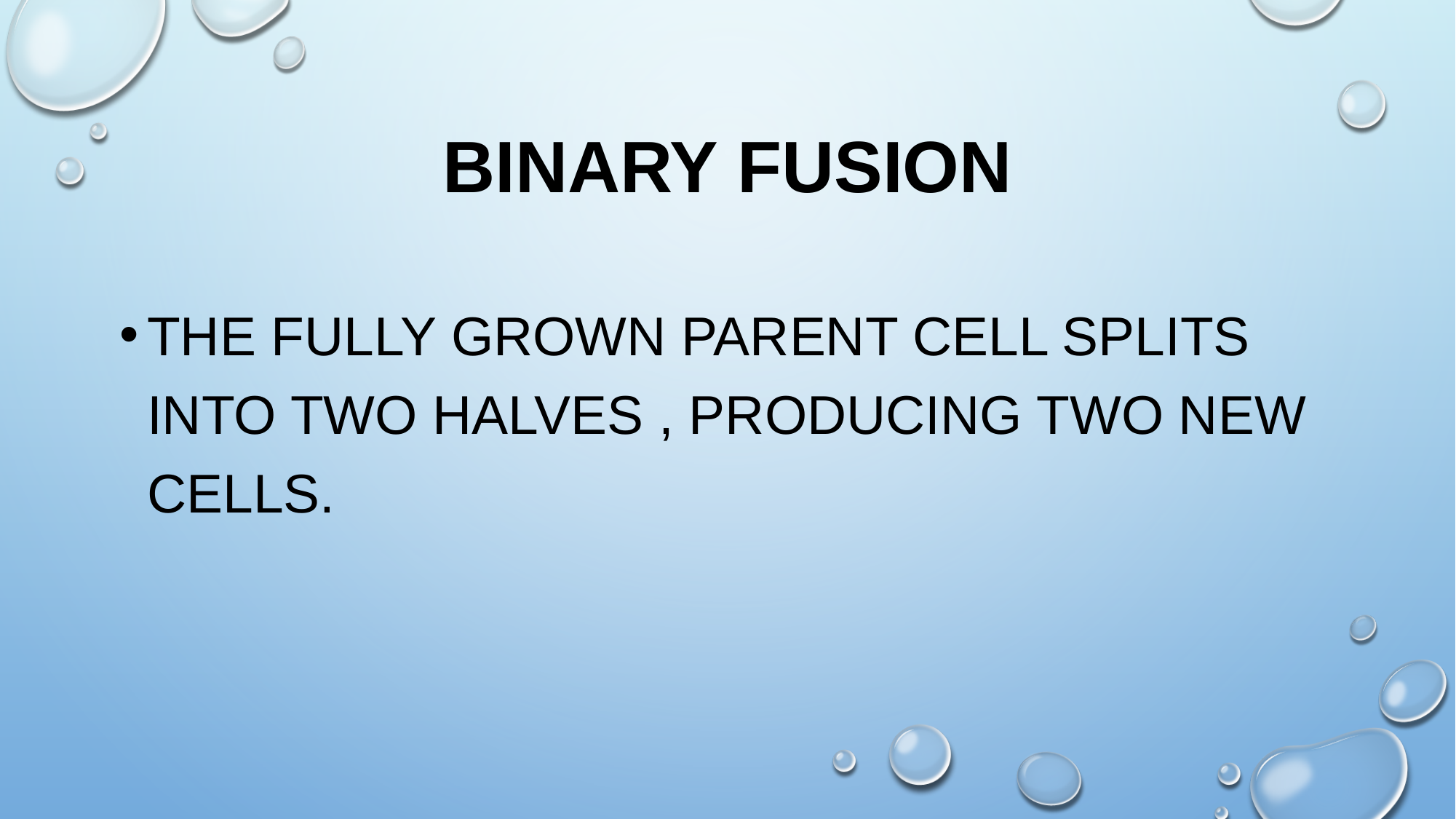

# Binary fusion
the fully grown parent cell splits into two halves , producing two new cells.